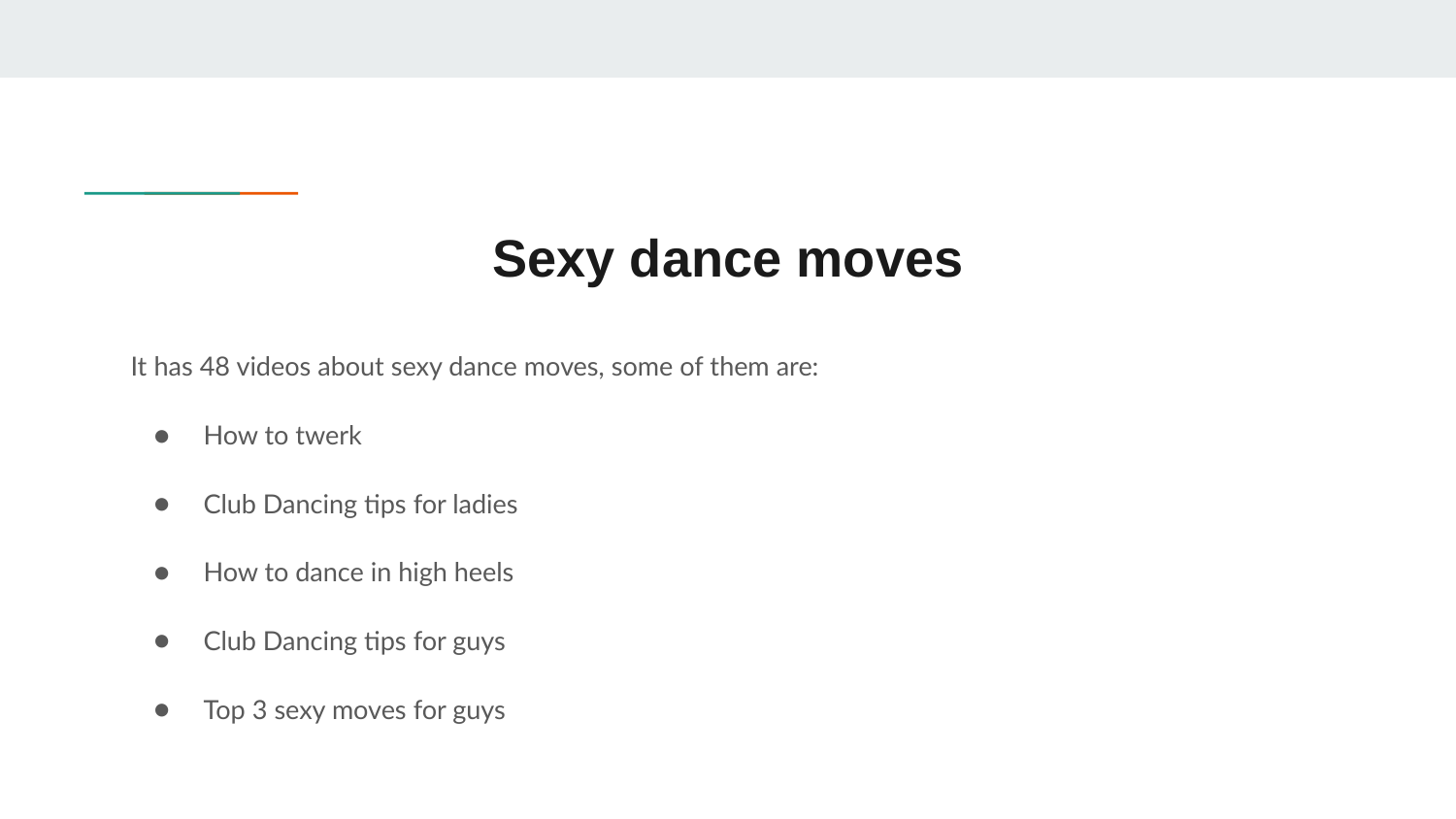

# Sexy dance moves
It has 48 videos about sexy dance moves, some of them are:
How to twerk
Club Dancing tips for ladies
How to dance in high heels
Club Dancing tips for guys
Top 3 sexy moves for guys